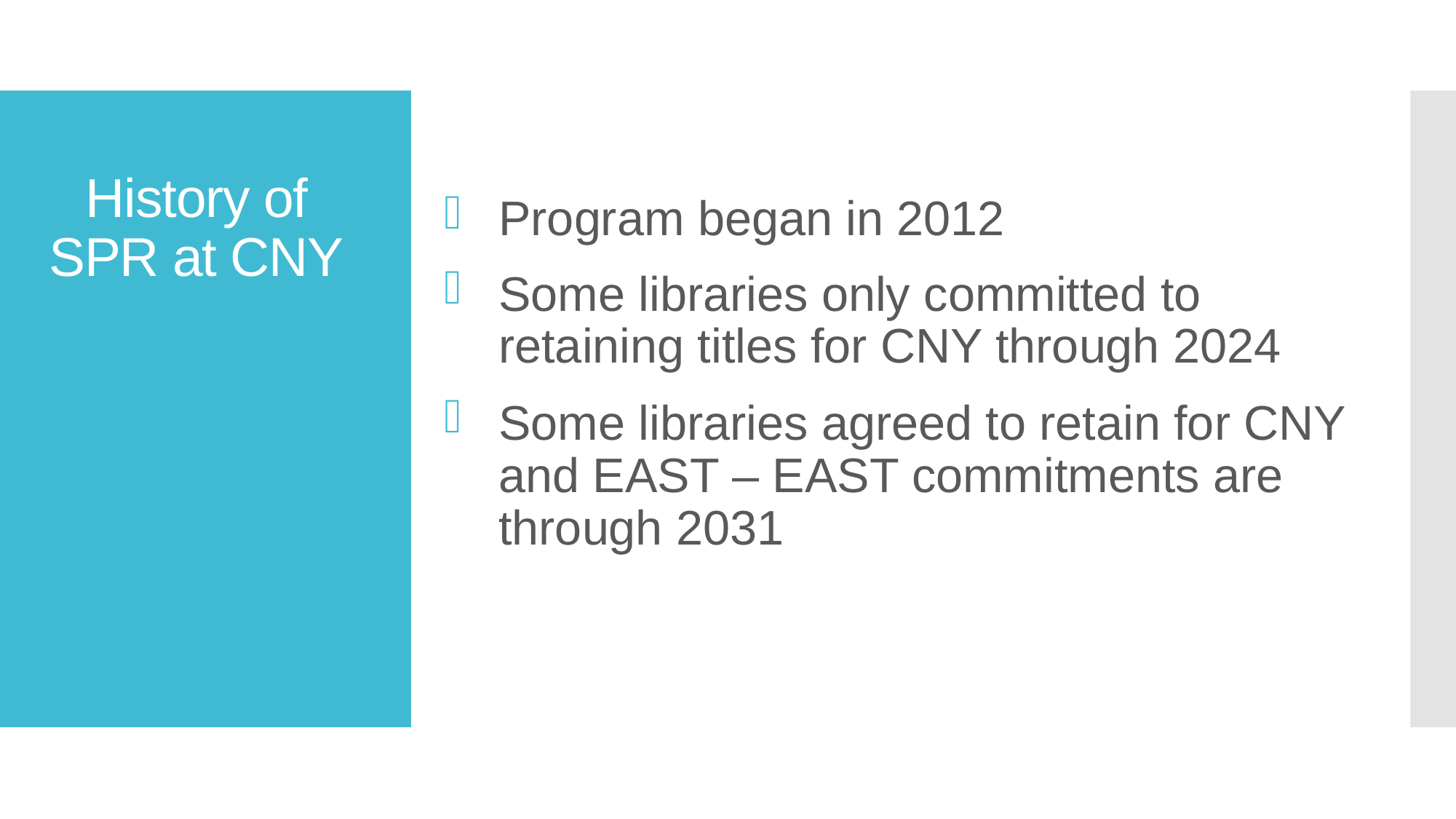

# History of SPR at CNY
Program began in 2012

Some libraries only committed to retaining titles for CNY through 2024
Some libraries agreed to retain for CNY and EAST – EAST commitments are through 2031